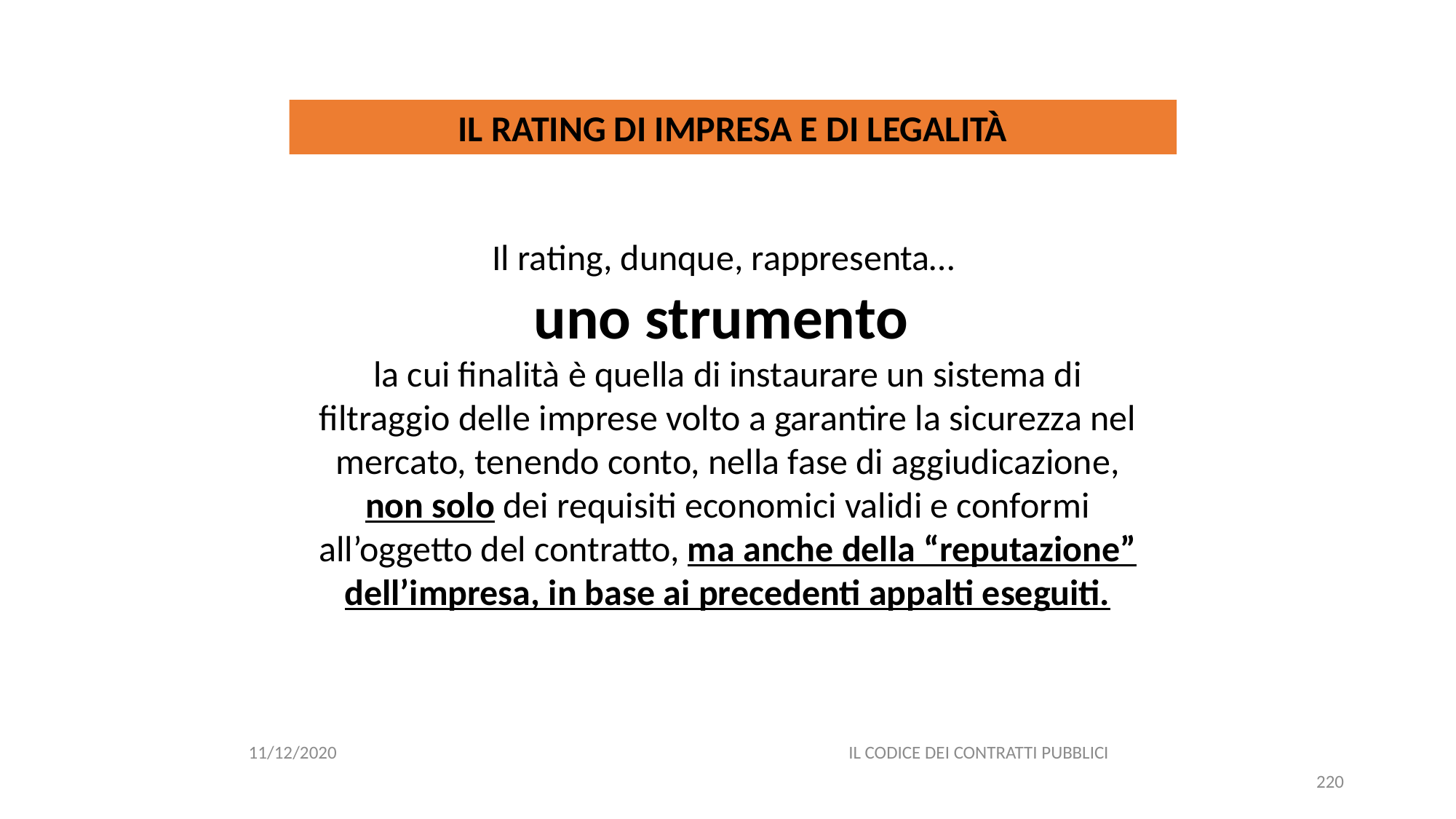

#
IL RATING DI IMPRESA E DI LEGALITÀ
Il rating, dunque, rappresenta…
uno strumento
la cui finalità è quella di instaurare un sistema di filtraggio delle imprese volto a garantire la sicurezza nel mercato, tenendo conto, nella fase di aggiudicazione, non solo dei requisiti economici validi e conformi all’oggetto del contratto, ma anche della “reputazione” dell’impresa, in base ai precedenti appalti eseguiti.

11/12/2020
IL CODICE DEI CONTRATTI PUBBLICI
220